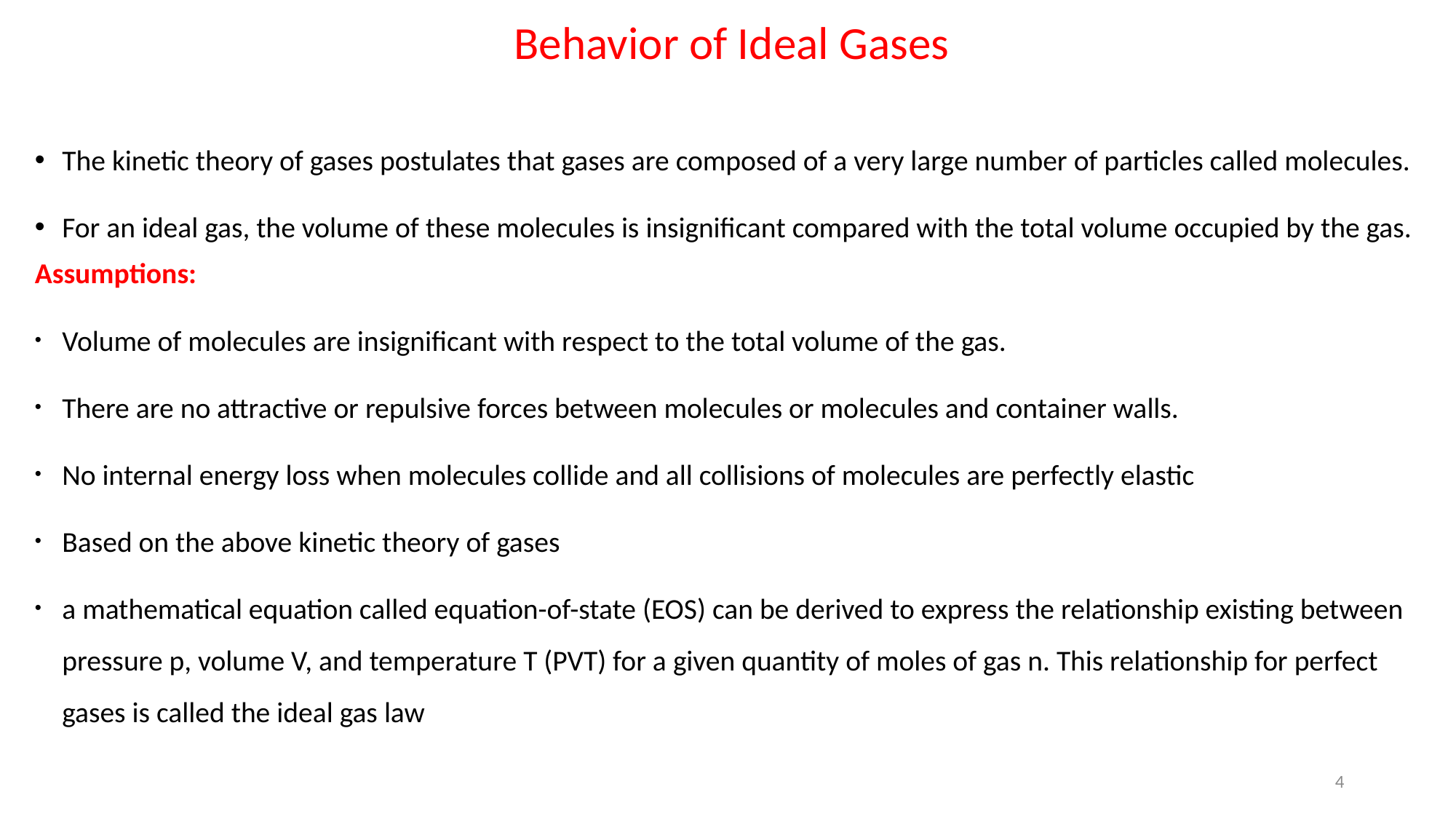

# Behavior of Ideal Gases
The kinetic theory of gases postulates that gases are composed of a very large number of particles called molecules.
For an ideal gas, the volume of these molecules is insignificant compared with the total volume occupied by the gas.
Assumptions:
Volume of molecules are insignificant with respect to the total volume of the gas.
There are no attractive or repulsive forces between molecules or molecules and container walls.
No internal energy loss when molecules collide and all collisions of molecules are perfectly elastic
Based on the above kinetic theory of gases
a mathematical equation called equation-of-state (EOS) can be derived to express the relationship existing between pressure p, volume V, and temperature T (PVT) for a given quantity of moles of gas n. This relationship for perfect gases is called the ideal gas law

4